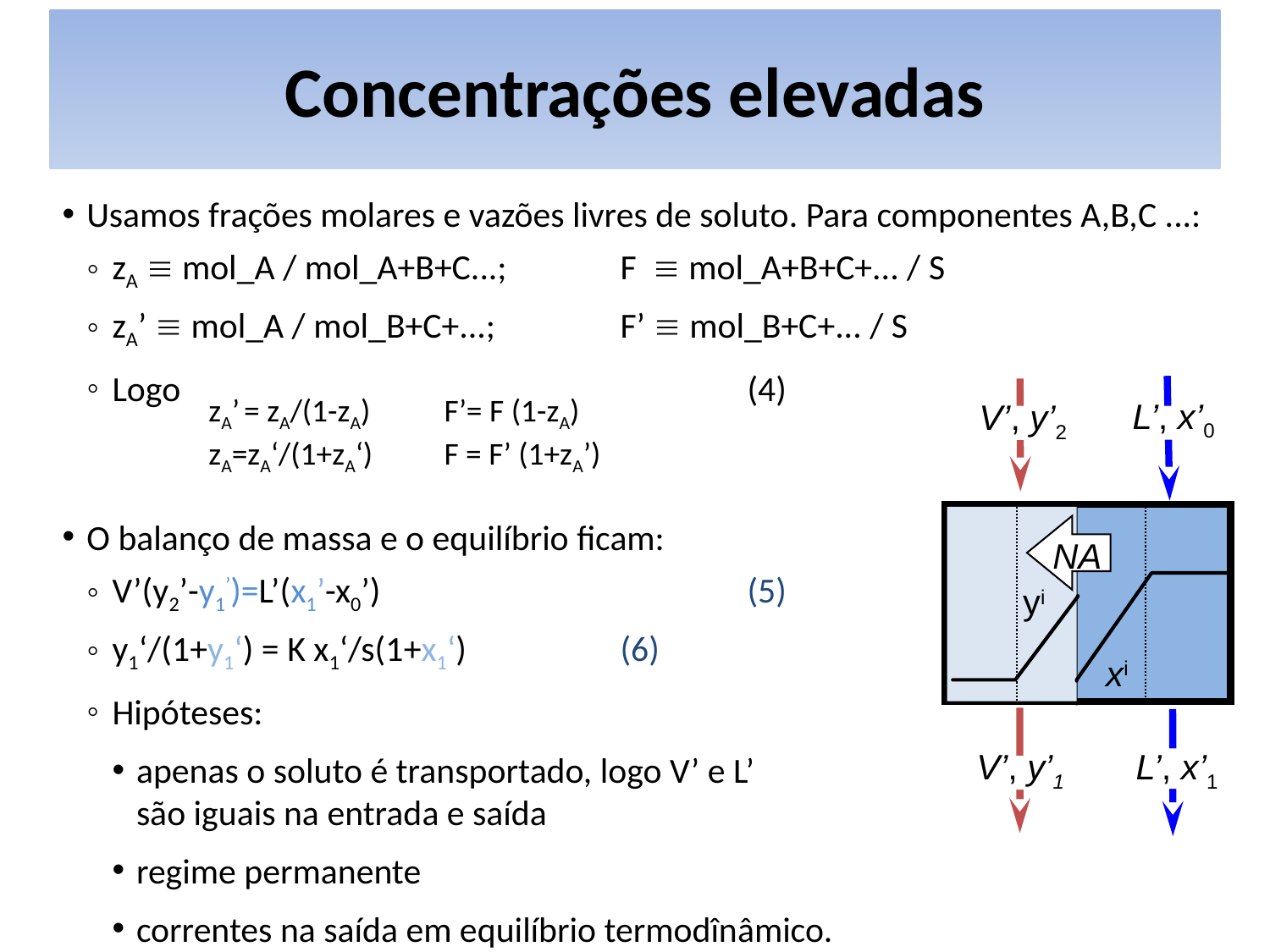

# Concentrações elevadas
Usamos frações molares e vazões livres de soluto. Para componentes A,B,C ...:
zA ≡ mol_A / mol_A+B+C...; 	F  ≡ mol_A+B+C+... / S
zA’ ≡ mol_A / mol_B+C+...; 	F’ ≡ mol_B+C+... / S
Logo					(4)

O balanço de massa e o equilíbrio ficam:
V’(y2’-y1’)=L’(x1’-x0’)			(5)
y1‘/(1+y1‘) = K x1‘/s(1+x1‘) 		(6)
Hipóteses:
apenas o soluto é transportado, logo V’ e L’
são iguais na entrada e saída
regime permanente
correntes na saída em equilíbrio termodînâmico.

L’, x’0
V’, y’2

NA
yi

xi

V’, y’1
L’, x’1

zA’ = zA/(1-zA)
zA=zA‘/(1+zA‘)
F’= F (1-zA)
F = F’ (1+zA’)